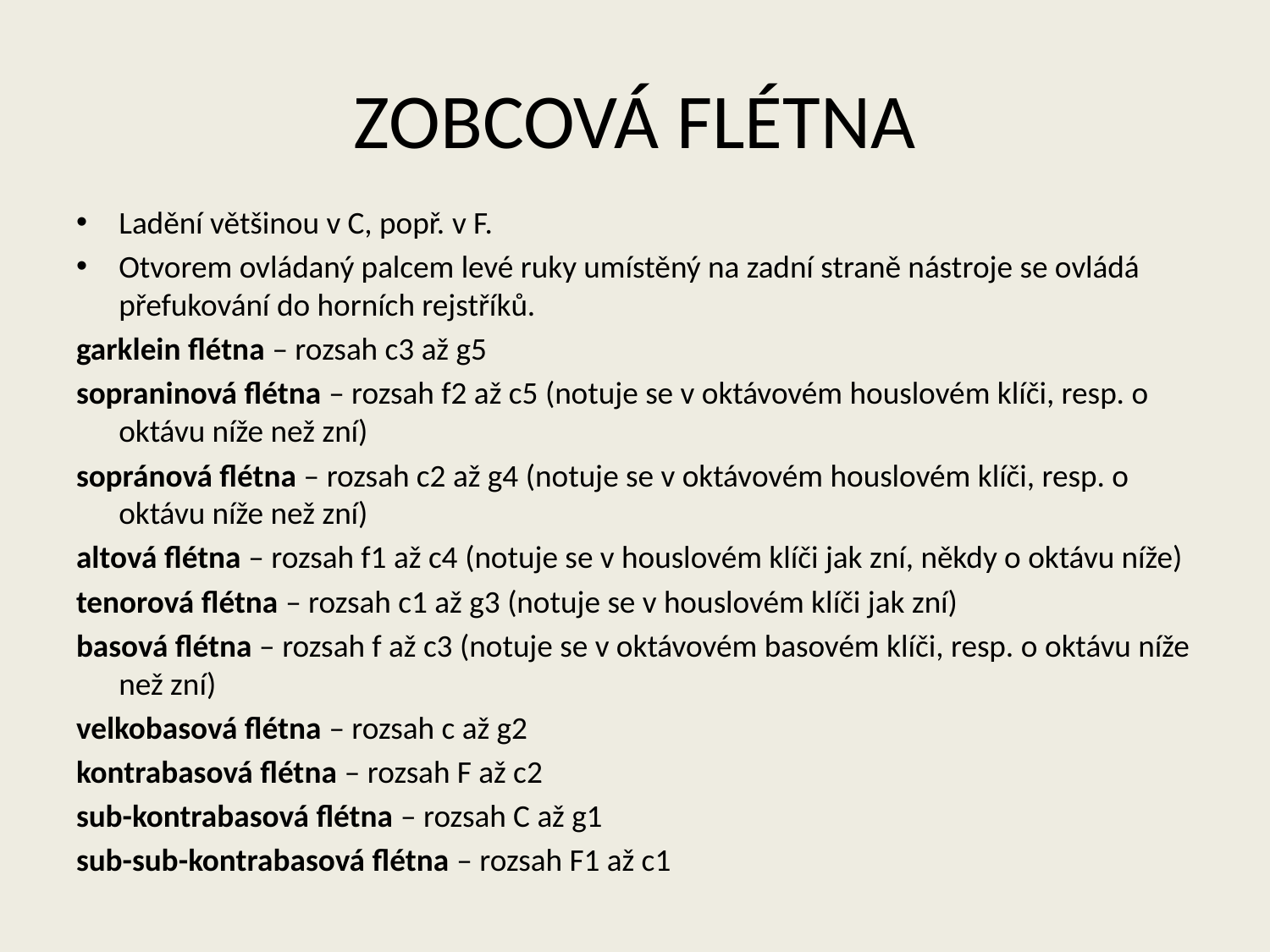

# ZOBCOVÁ FLÉTNA
Ladění většinou v C, popř. v F.
Otvorem ovládaný palcem levé ruky umístěný na zadní straně nástroje se ovládá přefukování do horních rejstříků.
garklein flétna – rozsah c3 až g5
sopraninová flétna – rozsah f2 až c5 (notuje se v oktávovém houslovém klíči, resp. o oktávu níže než zní)
sopránová flétna – rozsah c2 až g4 (notuje se v oktávovém houslovém klíči, resp. o oktávu níže než zní)
altová flétna – rozsah f1 až c4 (notuje se v houslovém klíči jak zní, někdy o oktávu níže)
tenorová flétna – rozsah c1 až g3 (notuje se v houslovém klíči jak zní)
basová flétna – rozsah f až c3 (notuje se v oktávovém basovém klíči, resp. o oktávu níže než zní)
velkobasová flétna – rozsah c až g2
kontrabasová flétna – rozsah F až c2
sub-kontrabasová flétna – rozsah C až g1
sub-sub-kontrabasová flétna – rozsah F1 až c1